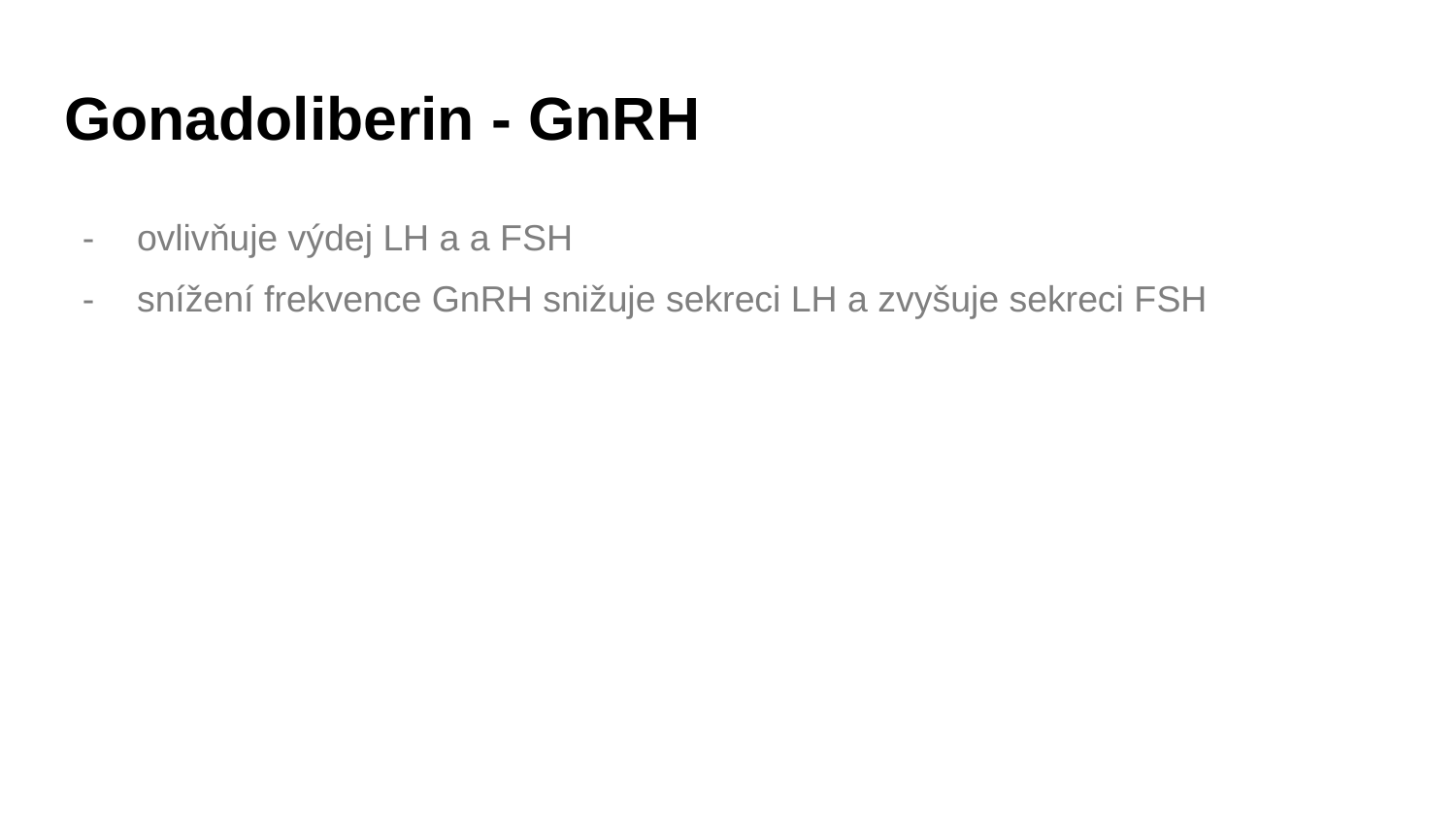

# Gonadoliberin - GnRH
ovlivňuje výdej LH a a FSH
snížení frekvence GnRH snižuje sekreci LH a zvyšuje sekreci FSH